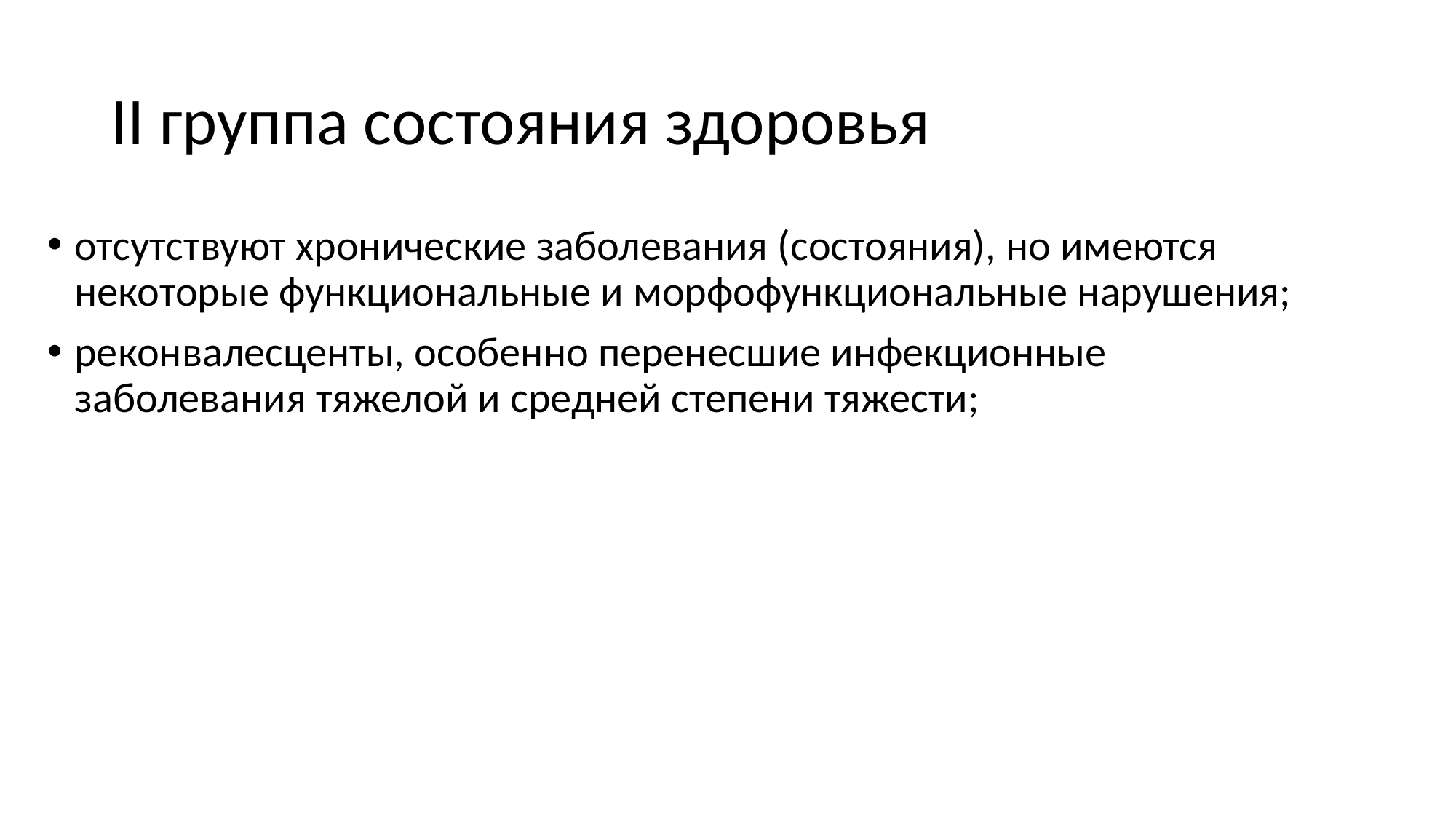

# II группа состояния здоровья
отсутствуют хронические заболевания (состояния), но имеются некоторые функциональные и морфофункциональные нарушения;
реконвалесценты, особенно перенесшие инфекционные заболевания тяжелой и средней степени тяжести;